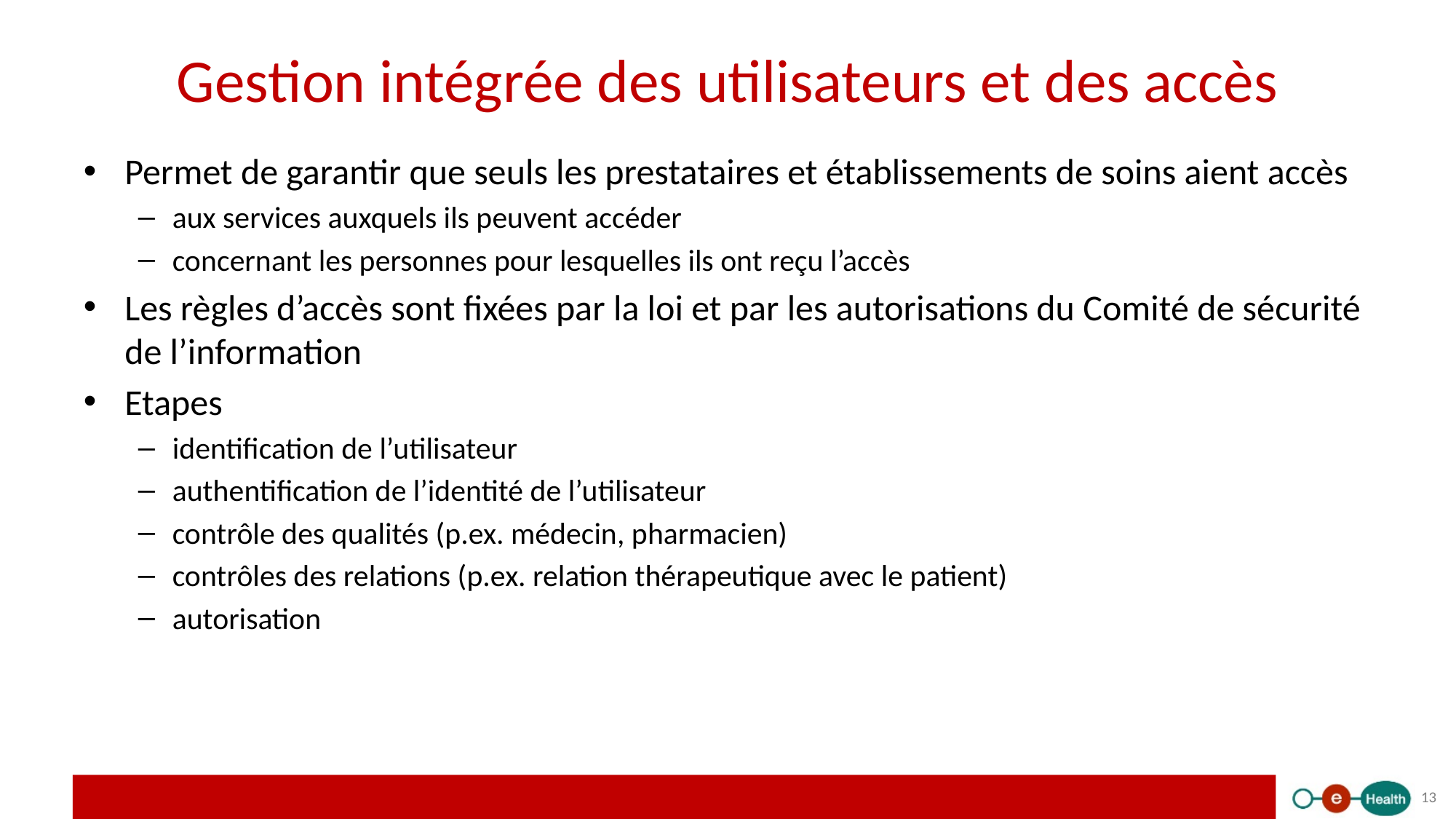

# Gestion intégrée des utilisateurs et des accès
Permet de garantir que seuls les prestataires et établissements de soins aient accès
aux services auxquels ils peuvent accéder
concernant les personnes pour lesquelles ils ont reçu l’accès
Les règles d’accès sont fixées par la loi et par les autorisations du Comité de sécurité de l’information
Etapes
identification de l’utilisateur
authentification de l’identité de l’utilisateur
contrôle des qualités (p.ex. médecin, pharmacien)
contrôles des relations (p.ex. relation thérapeutique avec le patient)
autorisation
13